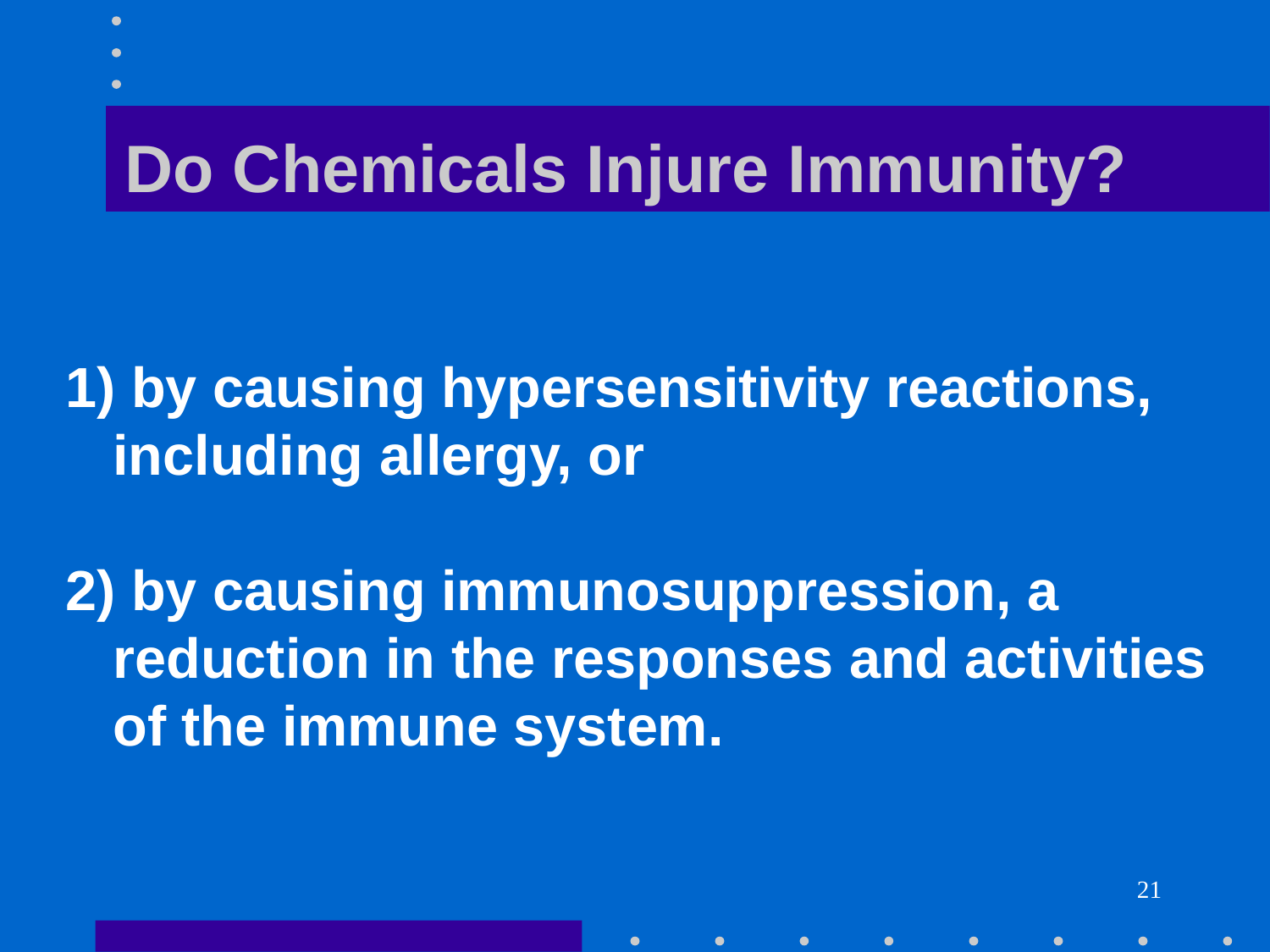

# Do Chemicals Injure Immunity?
 by causing hypersensitivity reactions, including allergy, or

 by causing immunosuppression, a reduction in the responses and activities of the immune system.
21